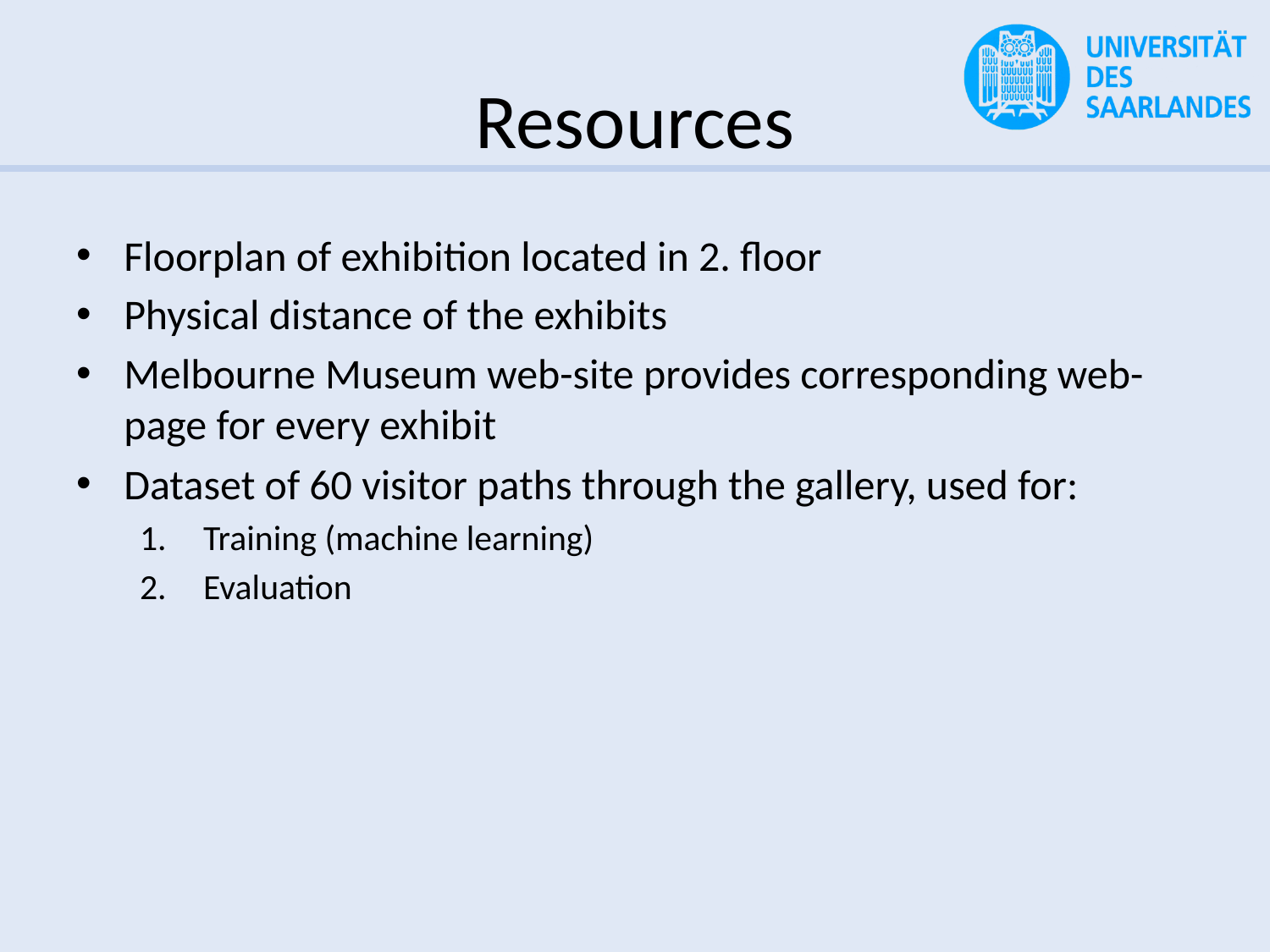

# Resources
Floorplan of exhibition located in 2. floor
Physical distance of the exhibits
Melbourne Museum web-site provides corresponding web-page for every exhibit
Dataset of 60 visitor paths through the gallery, used for:
Training (machine learning)
Evaluation